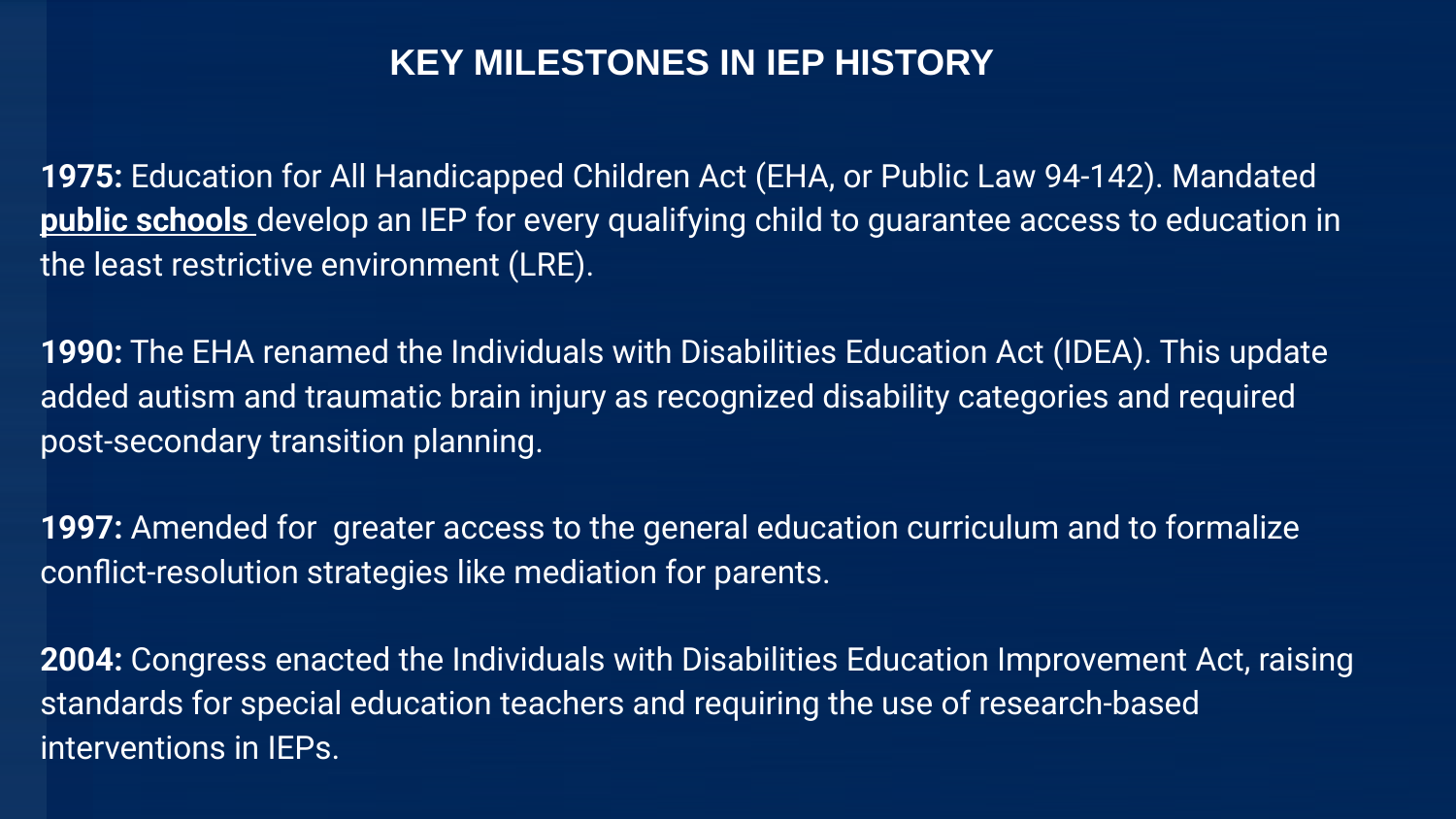

KEY MILESTONES IN IEP HISTORY

1975: Education for All Handicapped Children Act (EHA, or Public Law 94-142). Mandated public schools develop an IEP for every qualifying child to guarantee access to education in the least restrictive environment (LRE).
1990: The EHA renamed the Individuals with Disabilities Education Act (IDEA). This update added autism and traumatic brain injury as recognized disability categories and required post-secondary transition planning.
1997: Amended for  greater access to the general education curriculum and to formalize conflict-resolution strategies like mediation for parents.
2004: Congress enacted the Individuals with Disabilities Education Improvement Act, raising standards for special education teachers and requiring the use of research-based interventions in IEPs.